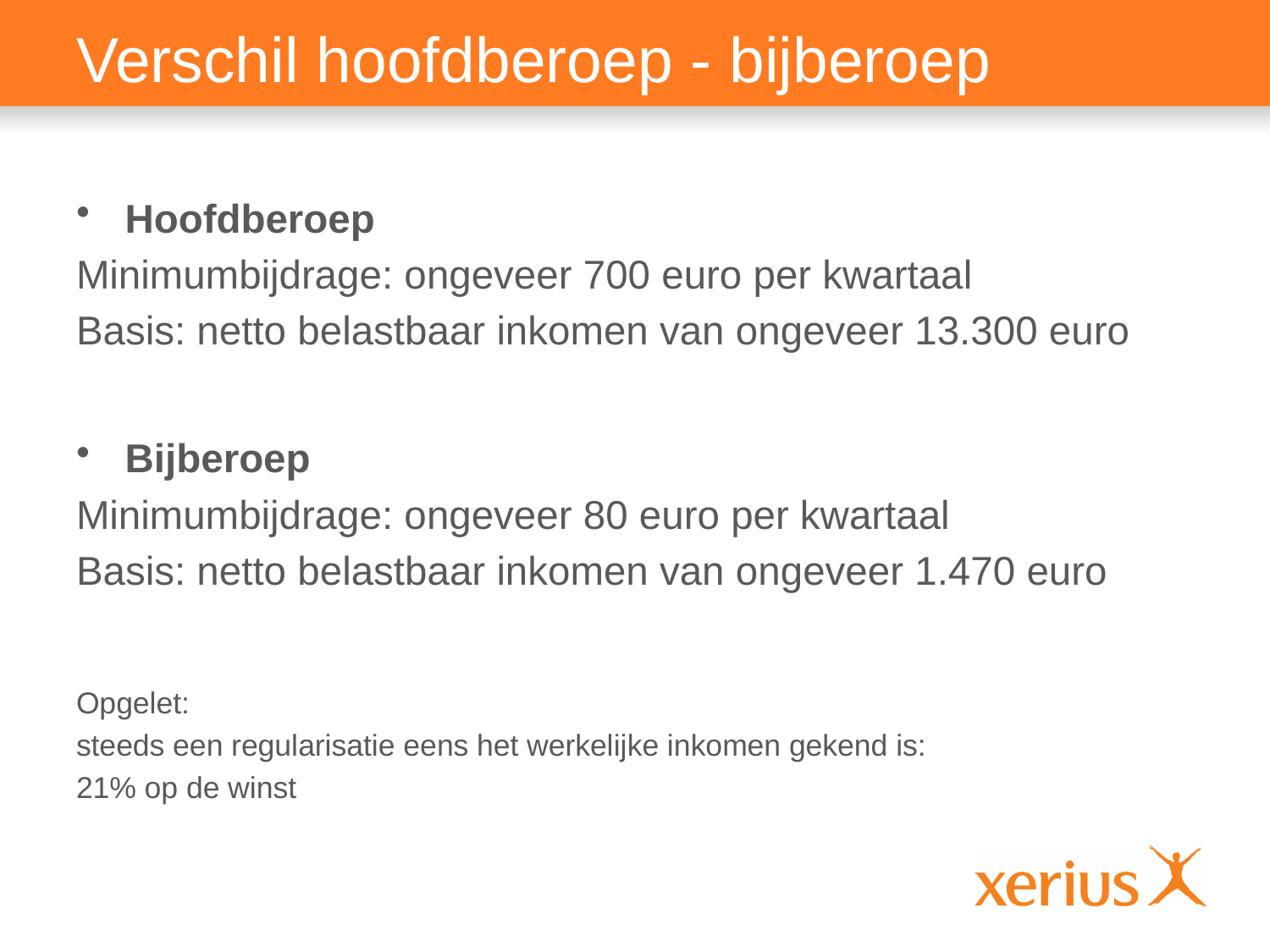

# Verschil hoofdberoep - bijberoep
Hoofdberoep
Minimumbijdrage: ongeveer 700 euro per kwartaal
Basis: netto belastbaar inkomen van ongeveer 13.300 euro

Bijberoep
Minimumbijdrage: ongeveer 80 euro per kwartaal
Basis: netto belastbaar inkomen van ongeveer 1.470 euro

Opgelet:
steeds een regularisatie eens het werkelijke inkomen gekend is:
21% op de winst